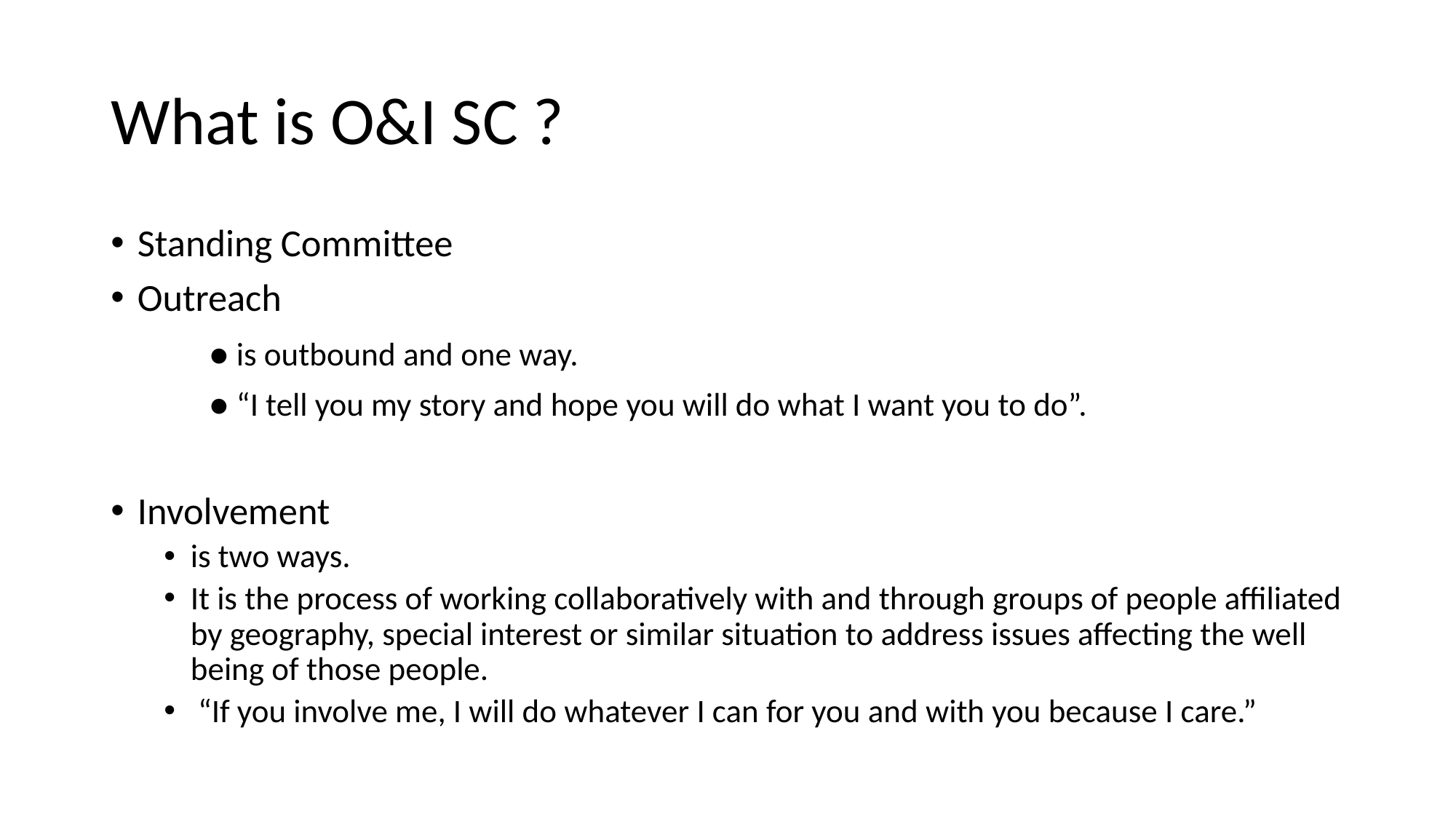

# What is O&I SC ?
Standing Committee
Outreach
	● is outbound and one way.
	● “I tell you my story and hope you will do what I want you to do”.

Involvement
is two ways.
It is the process of working collaboratively with and through groups of people affiliated by geography, special interest or similar situation to address issues affecting the well being of those people.
 “If you involve me, I will do whatever I can for you and with you because I care.”